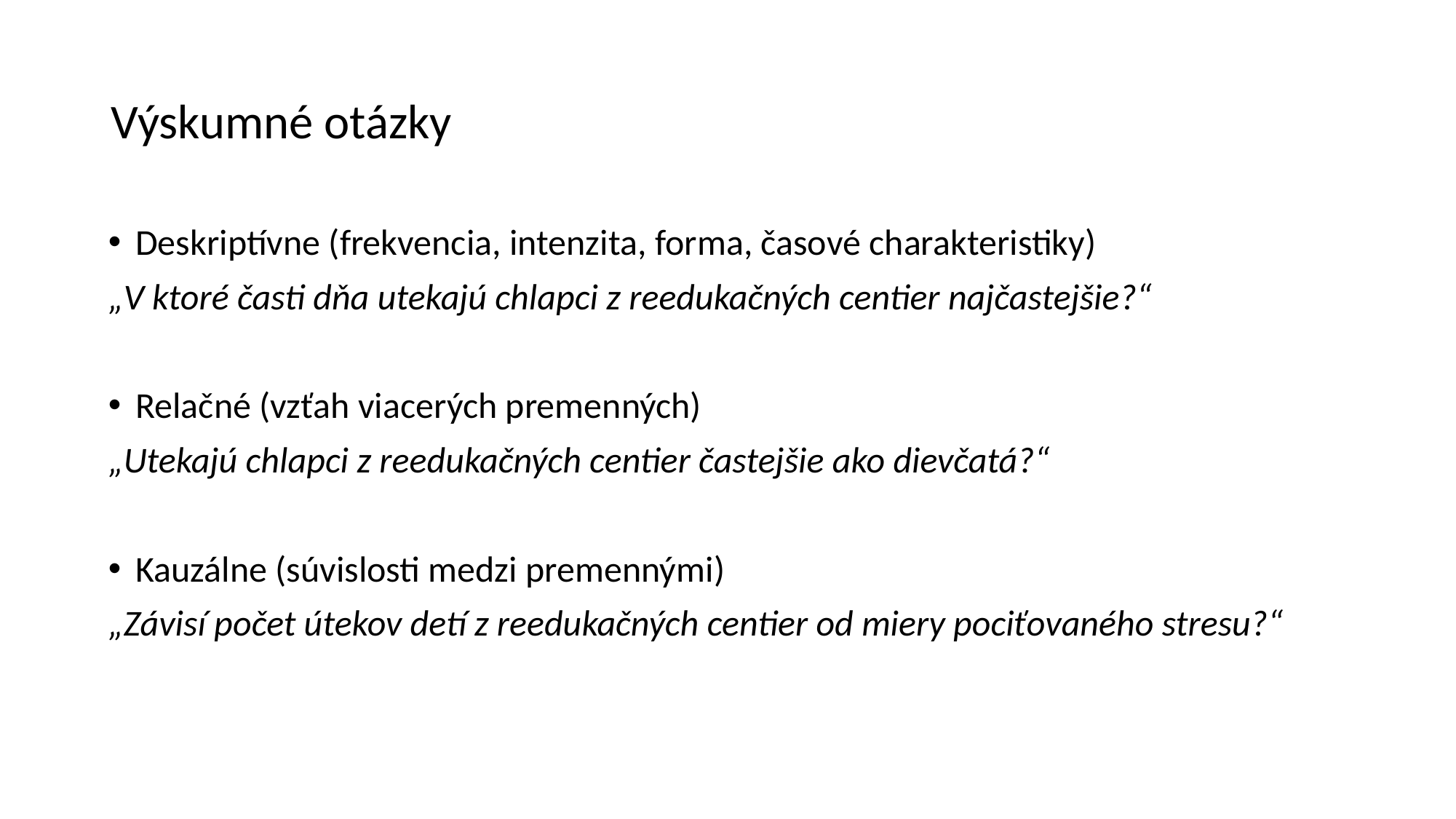

# Výskumné otázky
Deskriptívne (frekvencia, intenzita, forma, časové charakteristiky)
„V ktoré časti dňa utekajú chlapci z reedukačných centier najčastejšie?“

Relačné (vzťah viacerých premenných)
„Utekajú chlapci z reedukačných centier častejšie ako dievčatá?“

Kauzálne (súvislosti medzi premennými)
„Závisí počet útekov detí z reedukačných centier od miery pociťovaného stresu?“